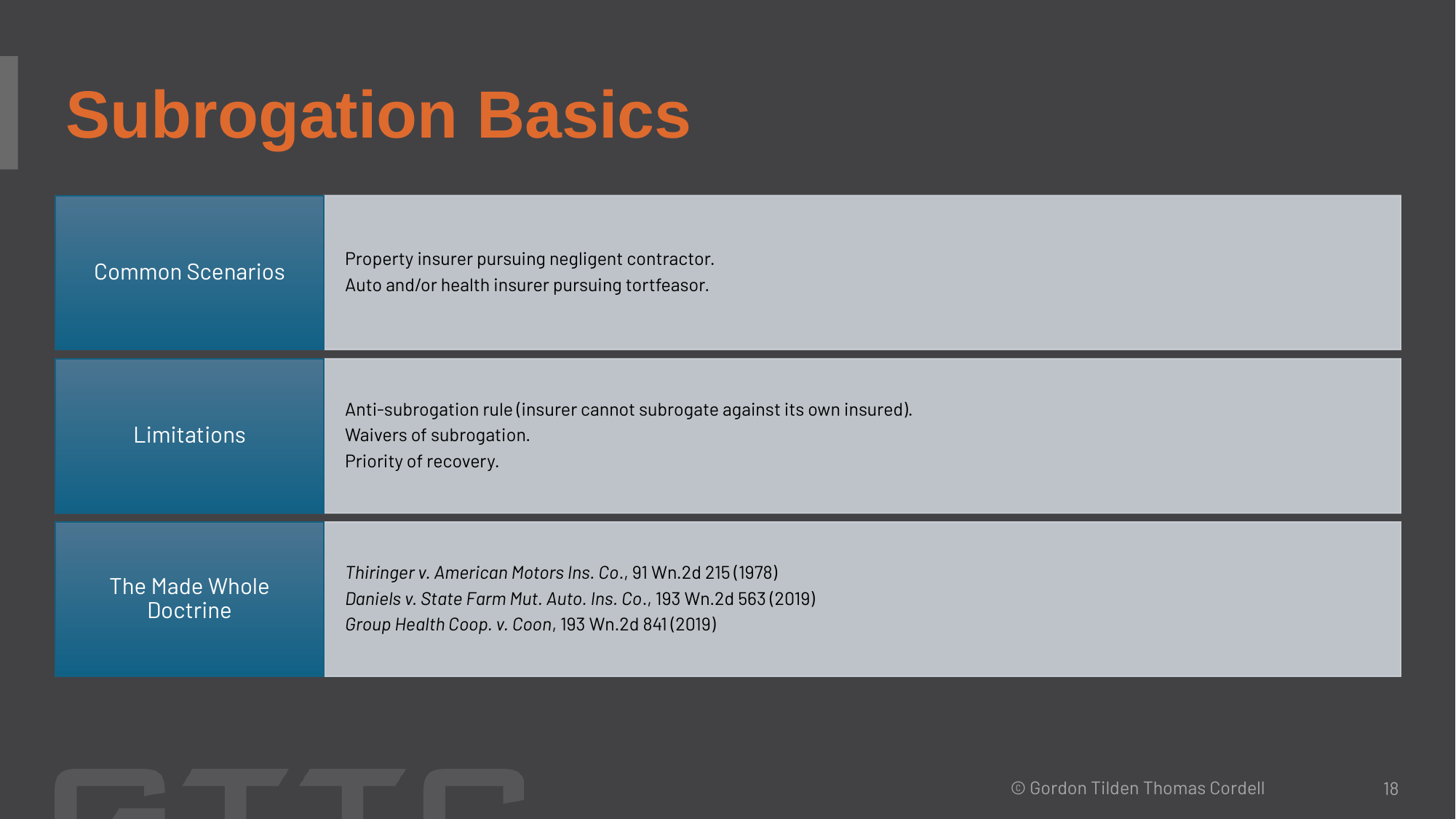

# Subrogation Basics
Property insurer pursuing negligent contractor.
Auto and/or health insurer pursuing tortfeasor.
Common Scenarios
Anti-subrogation rule (insurer cannot subrogate against its own insured).
Waivers of subrogation.
Priority of recovery.
Limitations
Thiringer v. American Motors Ins. Co., 91 Wn.2d 215 (1978)
Daniels v. State Farm Mut. Auto. Ins. Co., 193 Wn.2d 563 (2019)
Group Health Coop. v. Coon, 193 Wn.2d 841 (2019)
The Made Whole Doctrine
© Gordon Tilden Thomas Cordell
18